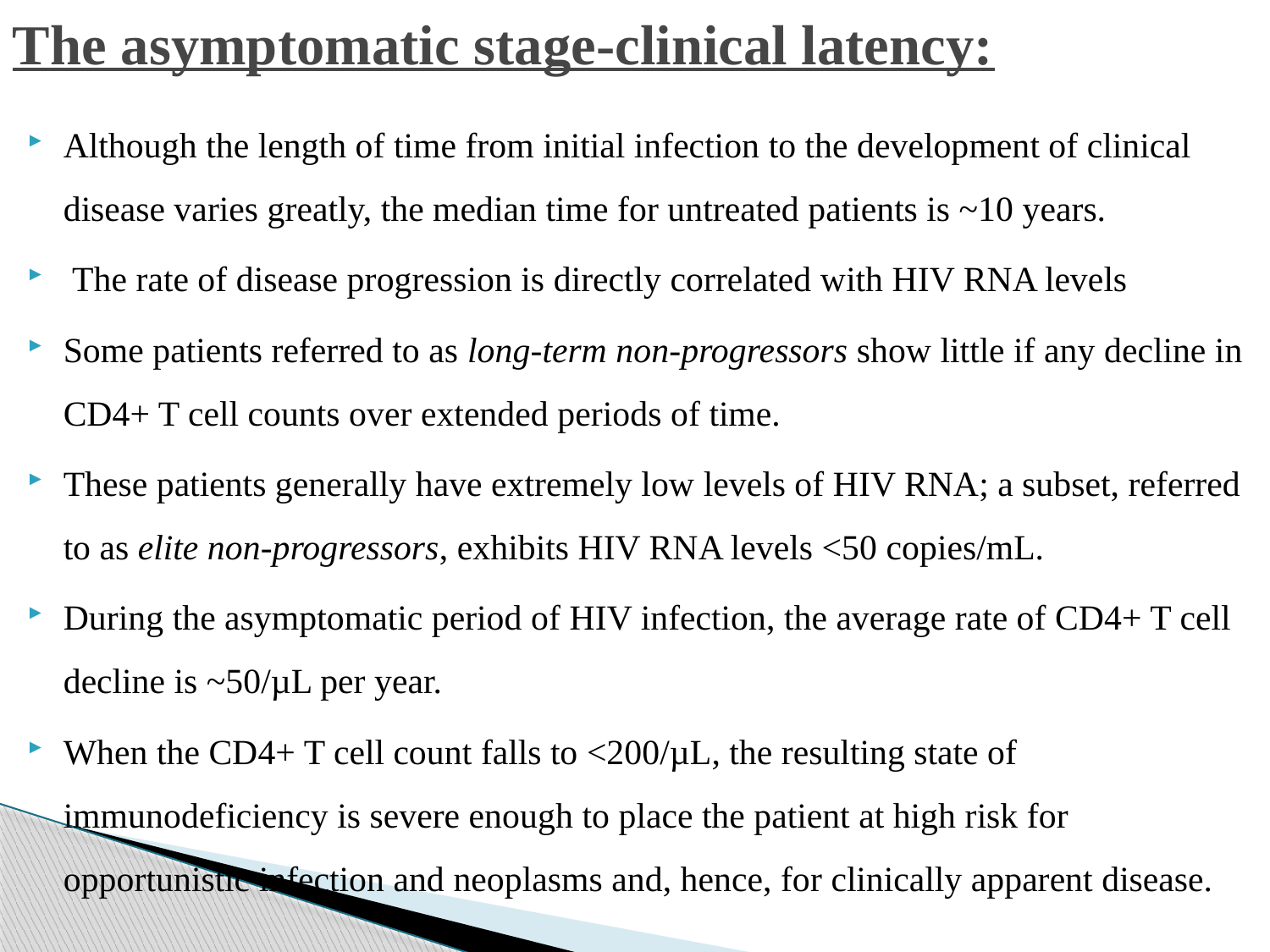

# The asymptomatic stage-clinical latency:
Although the length of time from initial infection to the development of clinical disease varies greatly, the median time for untreated patients is ~10 years.
 The rate of disease progression is directly correlated with HIV RNA levels
Some patients referred to as long-term non-progressors show little if any decline in CD4+ T cell counts over extended periods of time.
These patients generally have extremely low levels of HIV RNA; a subset, referred to as elite non-progressors, exhibits HIV RNA levels <50 copies/mL.
During the asymptomatic period of HIV infection, the average rate of CD4+ T cell decline is ~50/µL per year.
When the CD4+ T cell count falls to <200/µL, the resulting state of immunodeficiency is severe enough to place the patient at high risk for opportunistic infection and neoplasms and, hence, for clinically apparent disease.